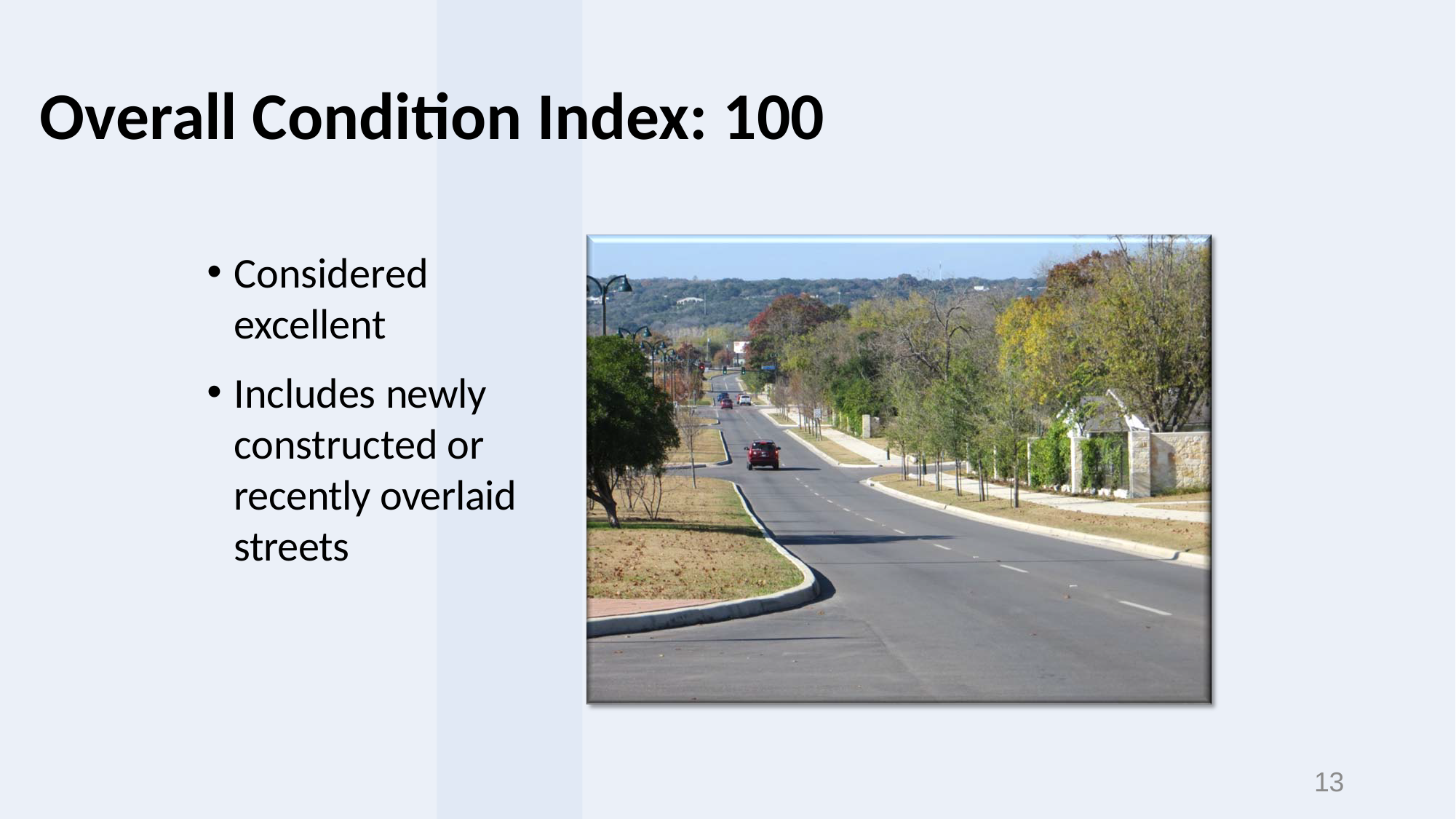

Overall Condition Index: 100

Considered  excellent
Includes newly  constructed or  recently overlaid  streets
13